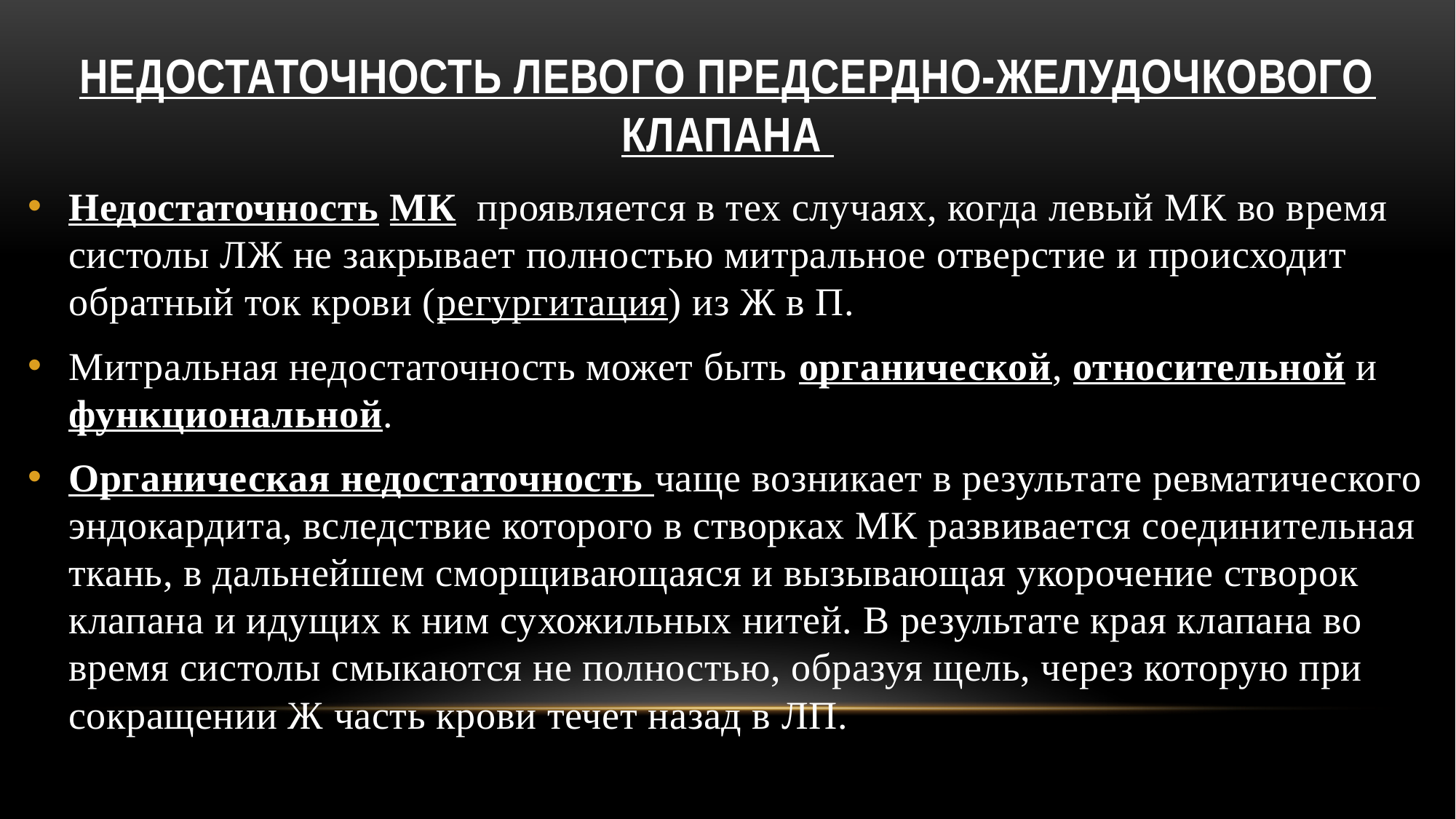

# Недостаточность левого предсердно-желудочкового клапана
Недостаточность МК  проявляется в тех случаях, когда левый МК во время систолы ЛЖ не закрывает полностью митральное отверстие и происходит обратный ток крови (регургитация) из Ж в П.
Митральная недостаточность может быть органической, относительной и функциональной.
Органическая недостаточность чаще возникает в результате ревматического эндокардита, вследствие которого в створках МК развивается соединительная ткань, в дальнейшем сморщивающаяся и вызывающая укорочение створок клапана и идущих к ним сухожильных нитей. В результате края клапана во время систолы смыкаются не полностью, образуя щель, через которую при сокращении Ж часть крови течет назад в ЛП.